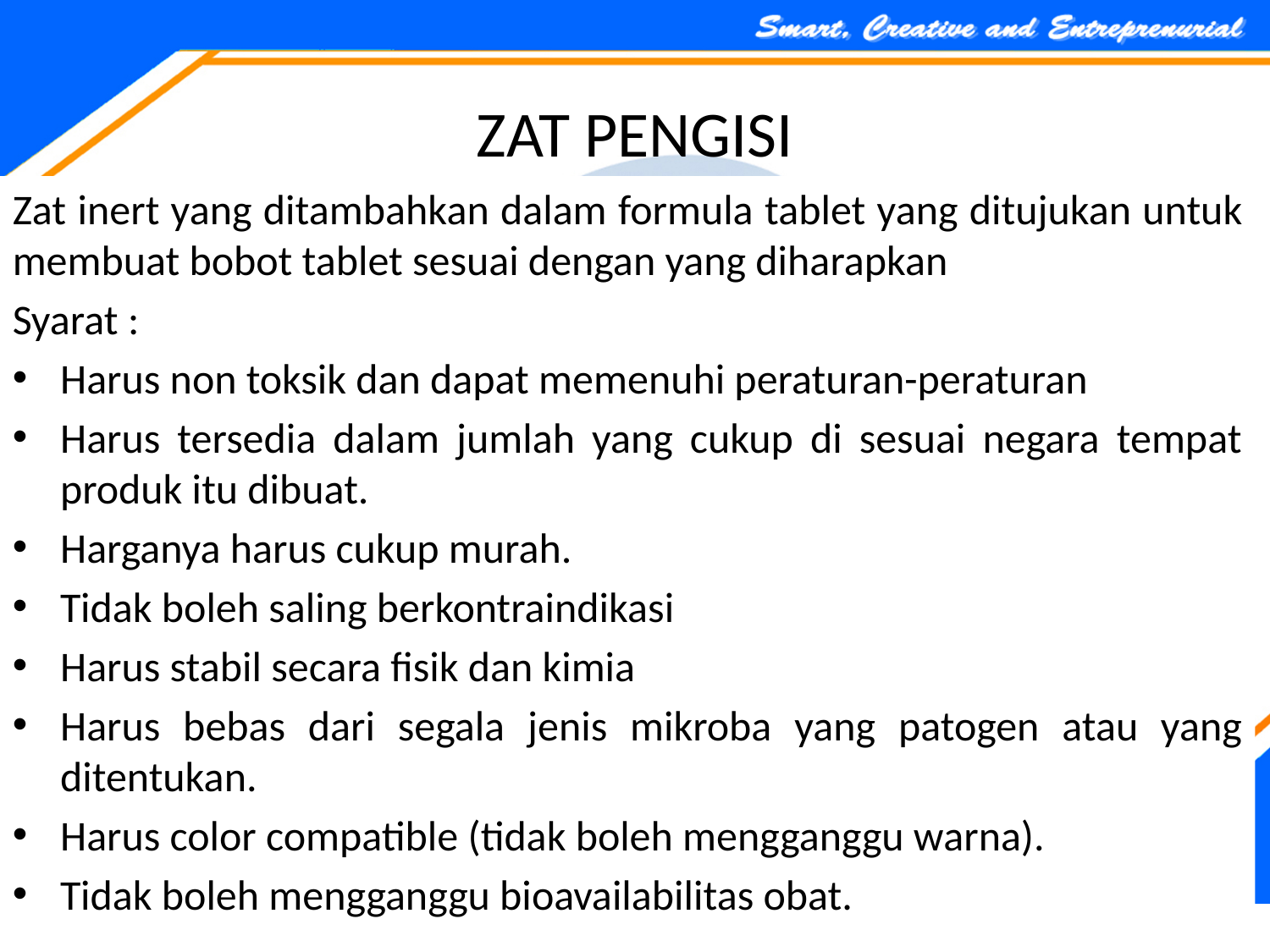

# ZAT PENGISI
Zat inert yang ditambahkan dalam formula tablet yang ditujukan untuk membuat bobot tablet sesuai dengan yang diharapkan
Syarat :
Harus non toksik dan dapat memenuhi peraturan-peraturan
Harus tersedia dalam jumlah yang cukup di sesuai negara tempat produk itu dibuat.
Harganya harus cukup murah.
Tidak boleh saling berkontraindikasi
Harus stabil secara fisik dan kimia
Harus bebas dari segala jenis mikroba yang patogen atau yang ditentukan.
Harus color compatible (tidak boleh mengganggu warna).
Tidak boleh mengganggu bioavailabilitas obat.